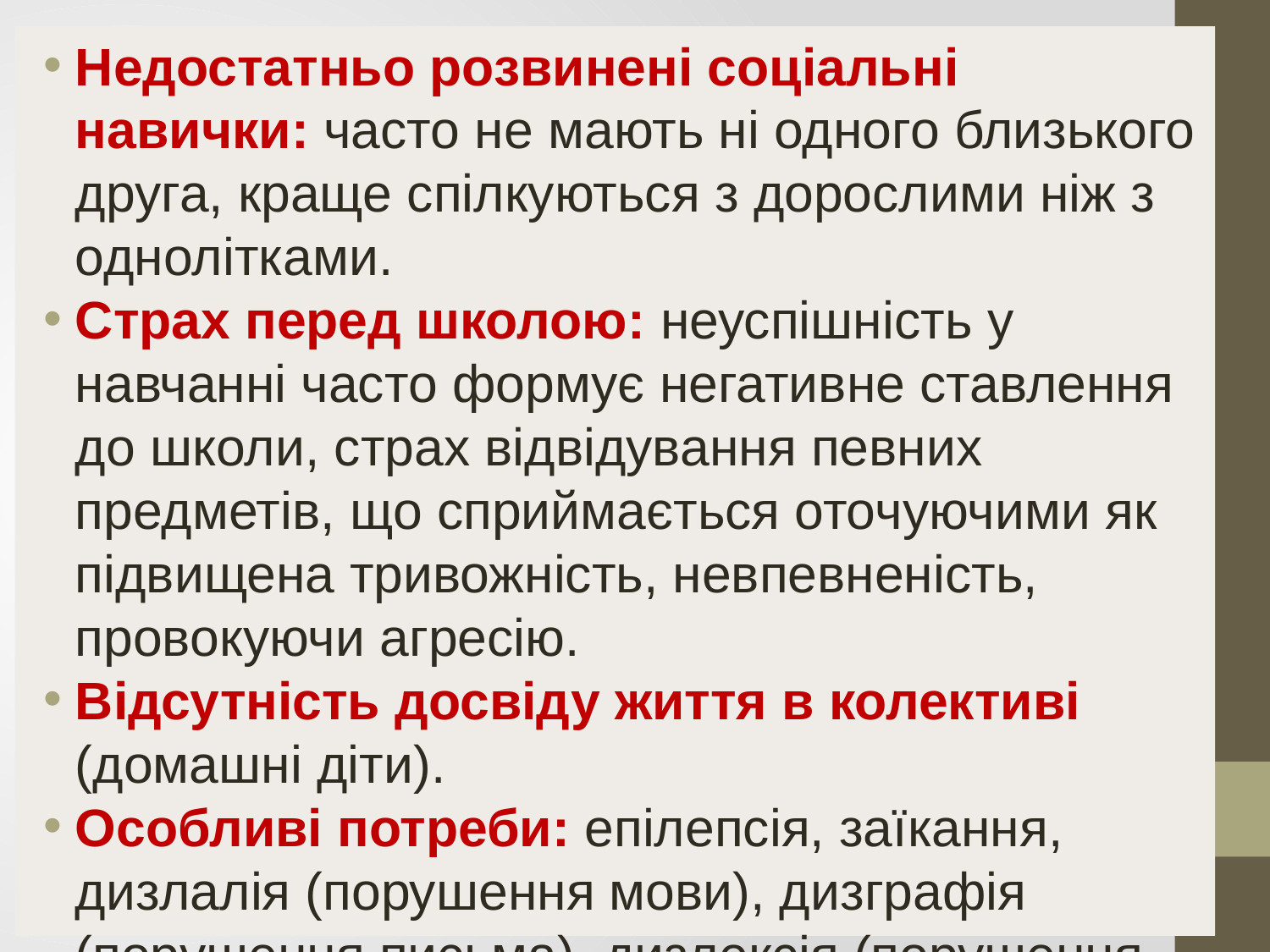

Недостатньо розвинені соціальні навички: часто не мають ні одного близького друга, краще спілкуються з дорослими ніж з однолітками.
Страх перед школою: неуспішність у навчанні часто формує негативне ставлення до школи, страх відвідування певних предметів, що сприймається оточуючими як підвищена тривожність, невпевненість, провокуючи агресію.
Відсутність досвіду життя в колективі (домашні діти).
Особливі потреби: епілепсія, заїкання, дизлалія (порушення мови), дизграфія (порушення письма), дизлексія (порушення читання), низький інтелект і труднощі в навчанні.